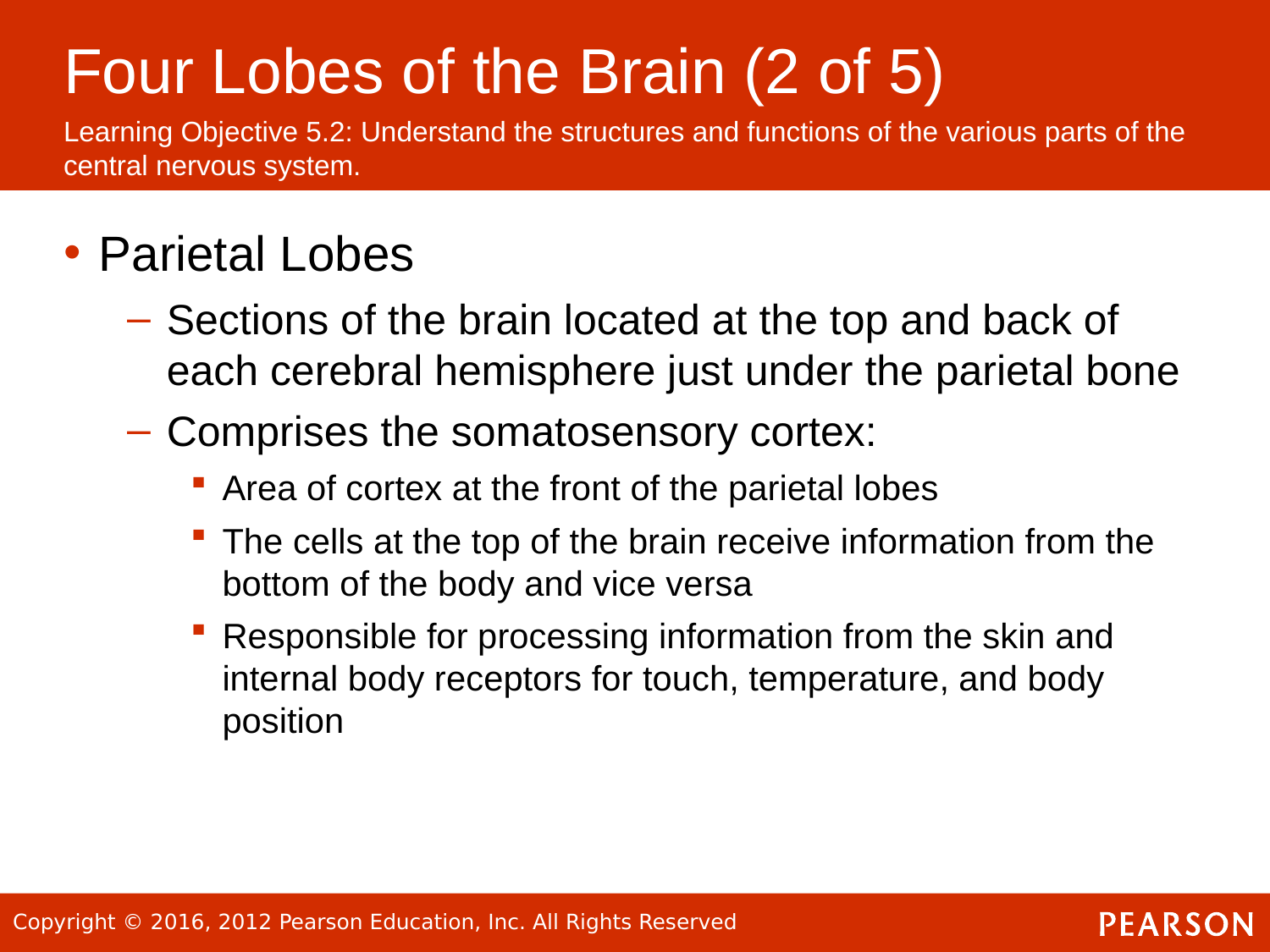

# Four Lobes of the Brain (2 of 5)
Learning Objective 5.2: Understand the structures and functions of the various parts of the central nervous system.

Parietal Lobes
Sections of the brain located at the top and back of each cerebral hemisphere just under the parietal bone
Comprises the somatosensory cortex:
Area of cortex at the front of the parietal lobes
The cells at the top of the brain receive information from the bottom of the body and vice versa
Responsible for processing information from the skin and internal body receptors for touch, temperature, and body position